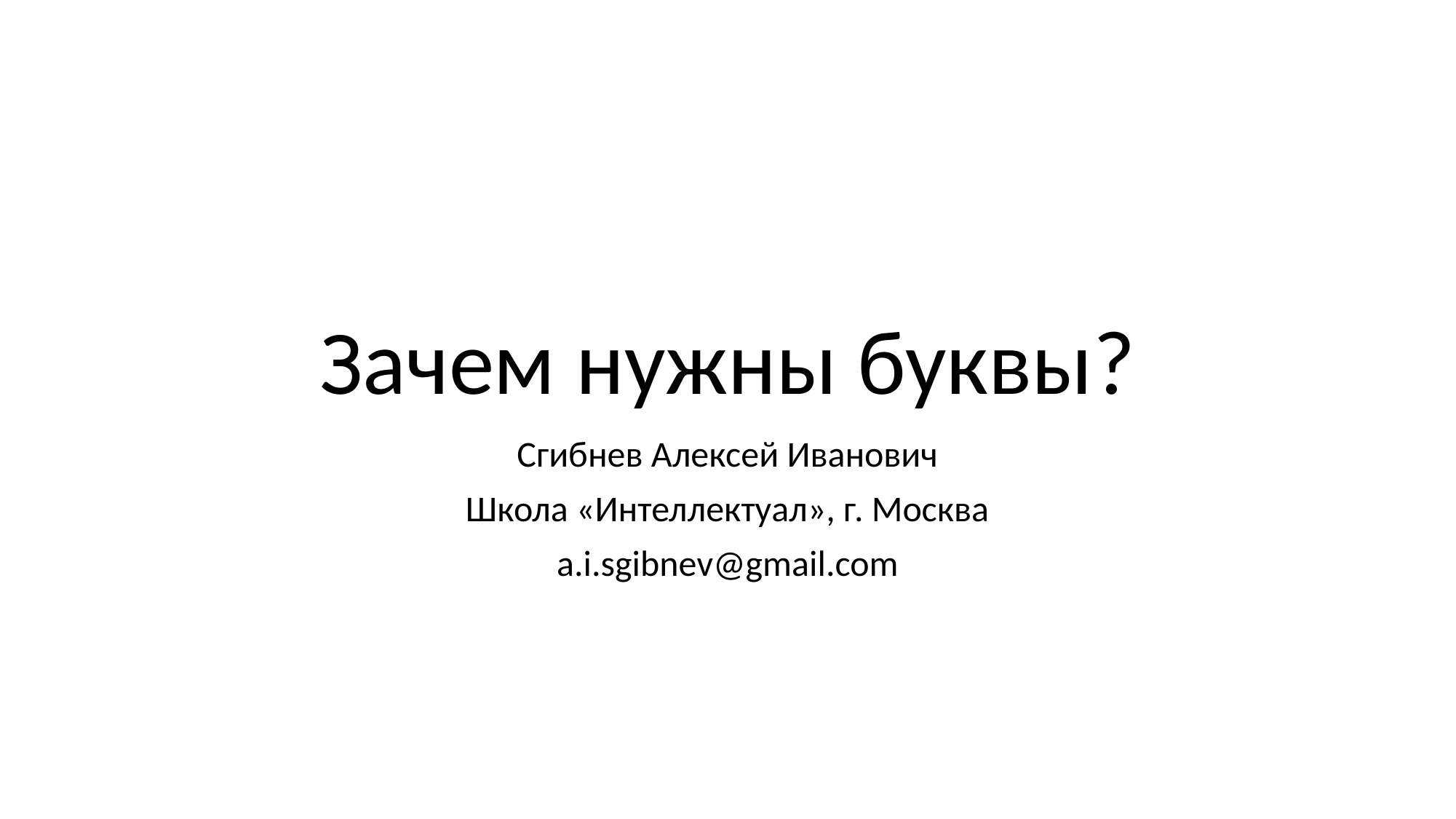

# Зачем нужны буквы?
Сгибнев Алексей Иванович
Школа «Интеллектуал», г. Москва
a.i.sgibnev@gmail.com